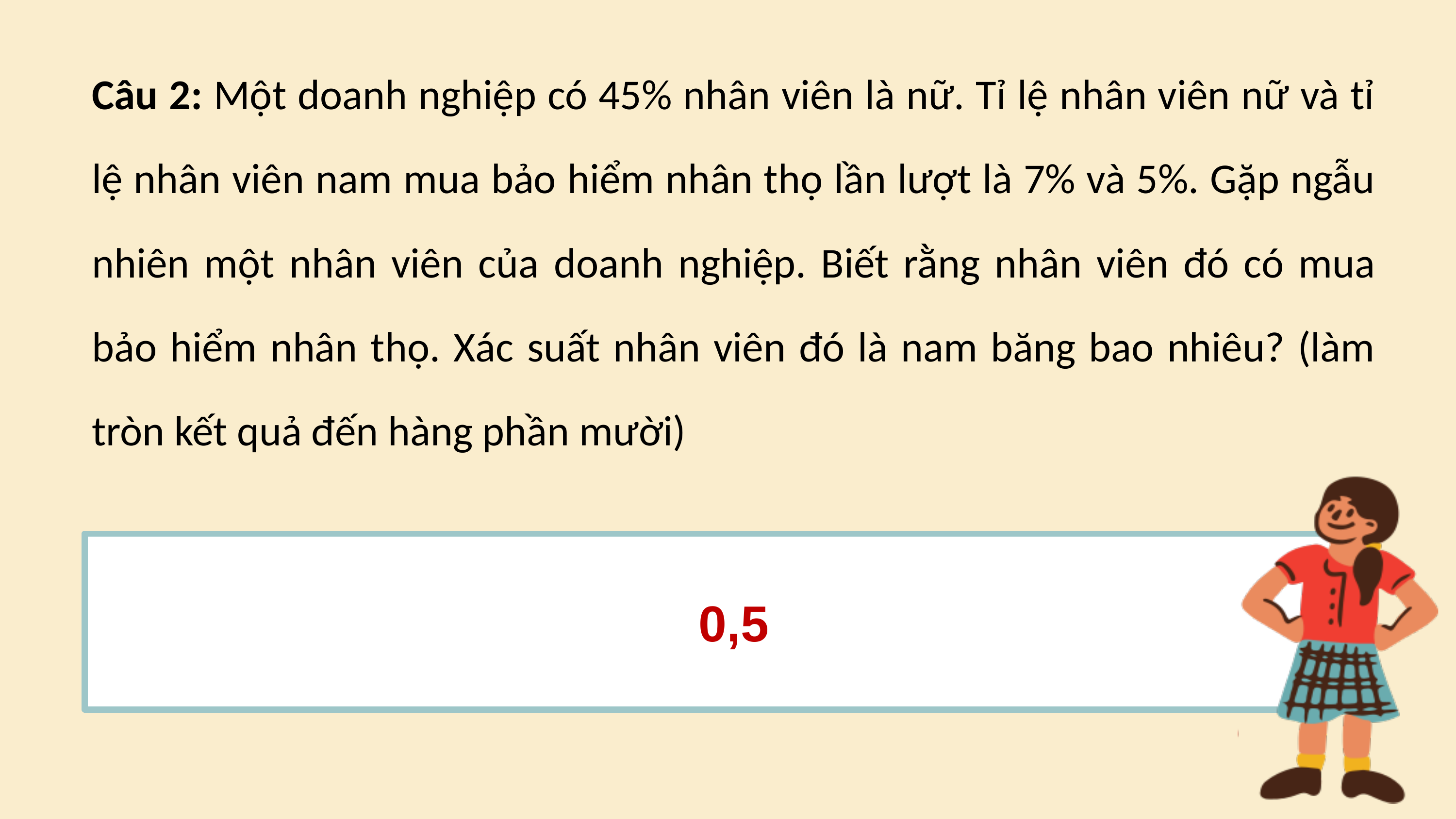

Câu 2: Một doanh nghiệp có 45% nhân viên là nữ. Tỉ lệ nhân viên nữ và tỉ lệ nhân viên nam mua bảo hiểm nhân thọ lần lượt là 7% và 5%. Gặp ngẫu nhiên một nhân viên của doanh nghiệp. Biết rằng nhân viên đó có mua bảo hiểm nhân thọ. Xác suất nhân viên đó là nam băng bao nhiêu? (làm tròn kết quả đến hàng phần mười)

0,5